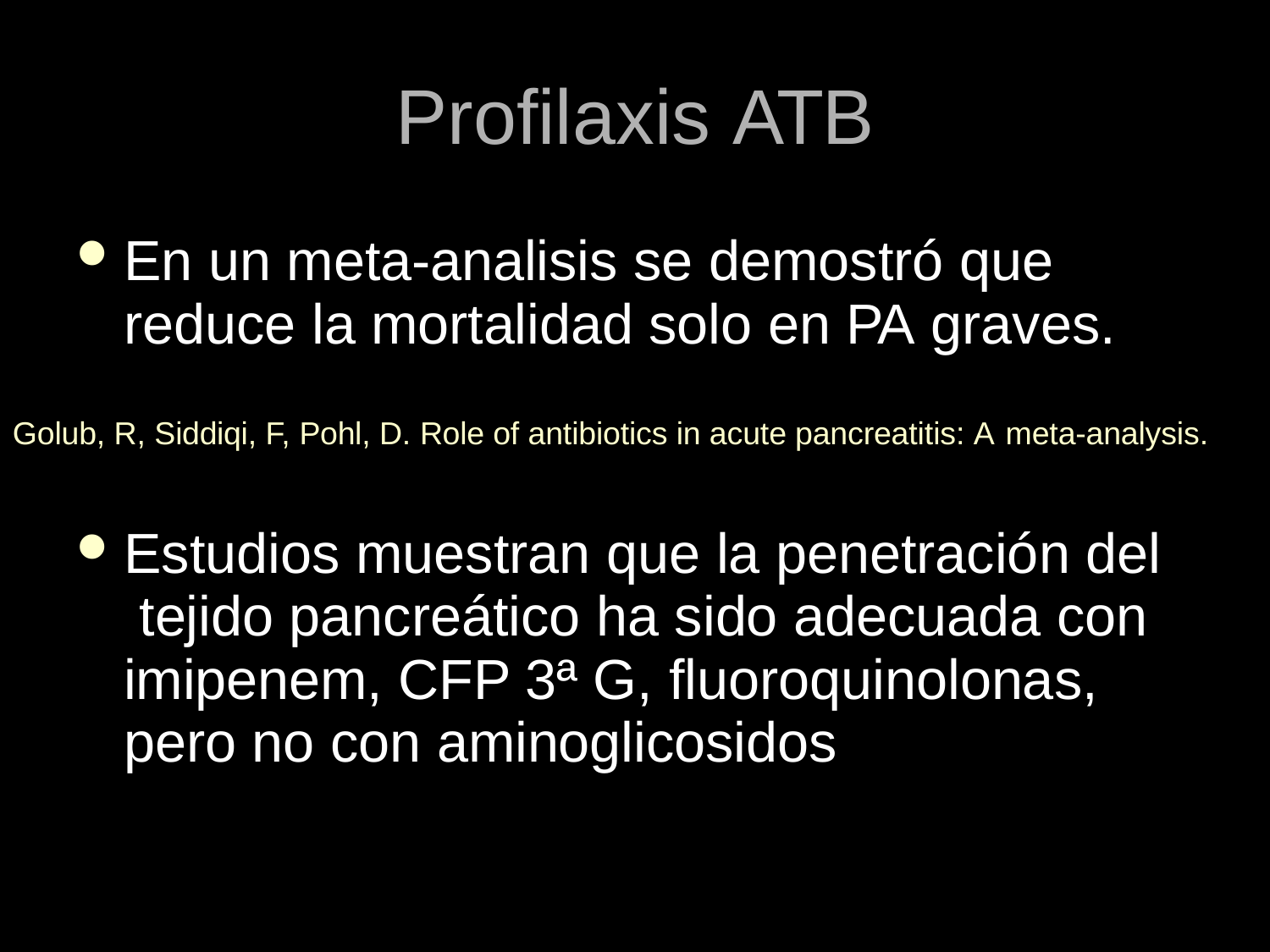

# Profilaxis ATB
En un meta-analisis se demostró que  reduce la mortalidad solo en PA graves.
Golub, R, Siddiqi, F, Pohl, D. Role of antibiotics in acute pancreatitis: A meta-analysis.
Estudios muestran que la penetración del  tejido pancreático ha sido adecuada con  imipenem, CFP 3ª G, fluoroquinolonas,  pero no con aminoglicosidos